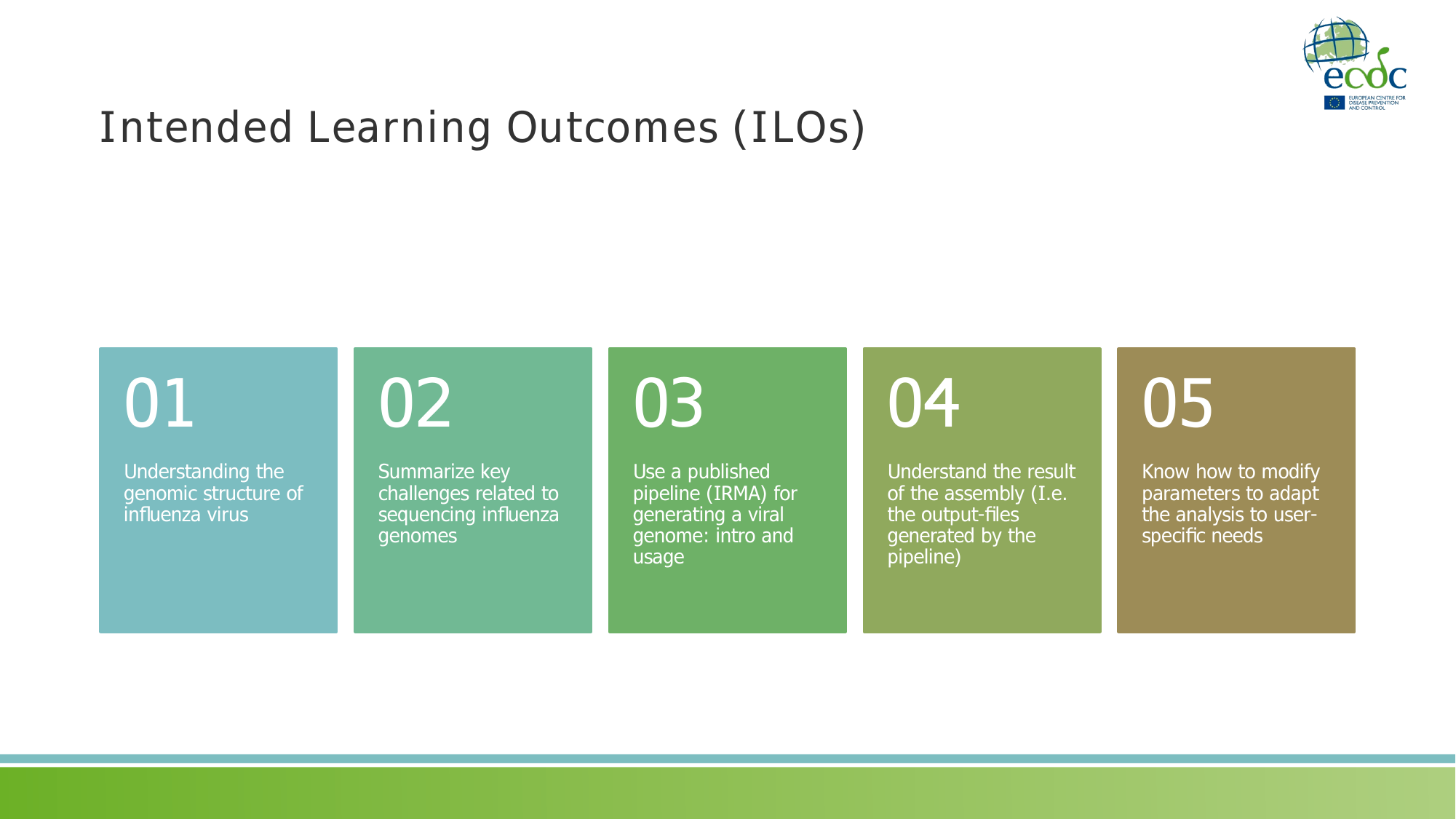

# Intended Learning Outcomes (ILOs)
Understanding the genomic structure of influenza virus
01
Summarize key challenges related to sequencing influenza genomes
02
Use a published pipeline (IRMA) for generating a viral genome: intro and usage
03
Understand the result of the assembly (I.e. the output-files generated by the pipeline)
04
Know how to modify parameters to adapt the analysis to user-specific needs
05